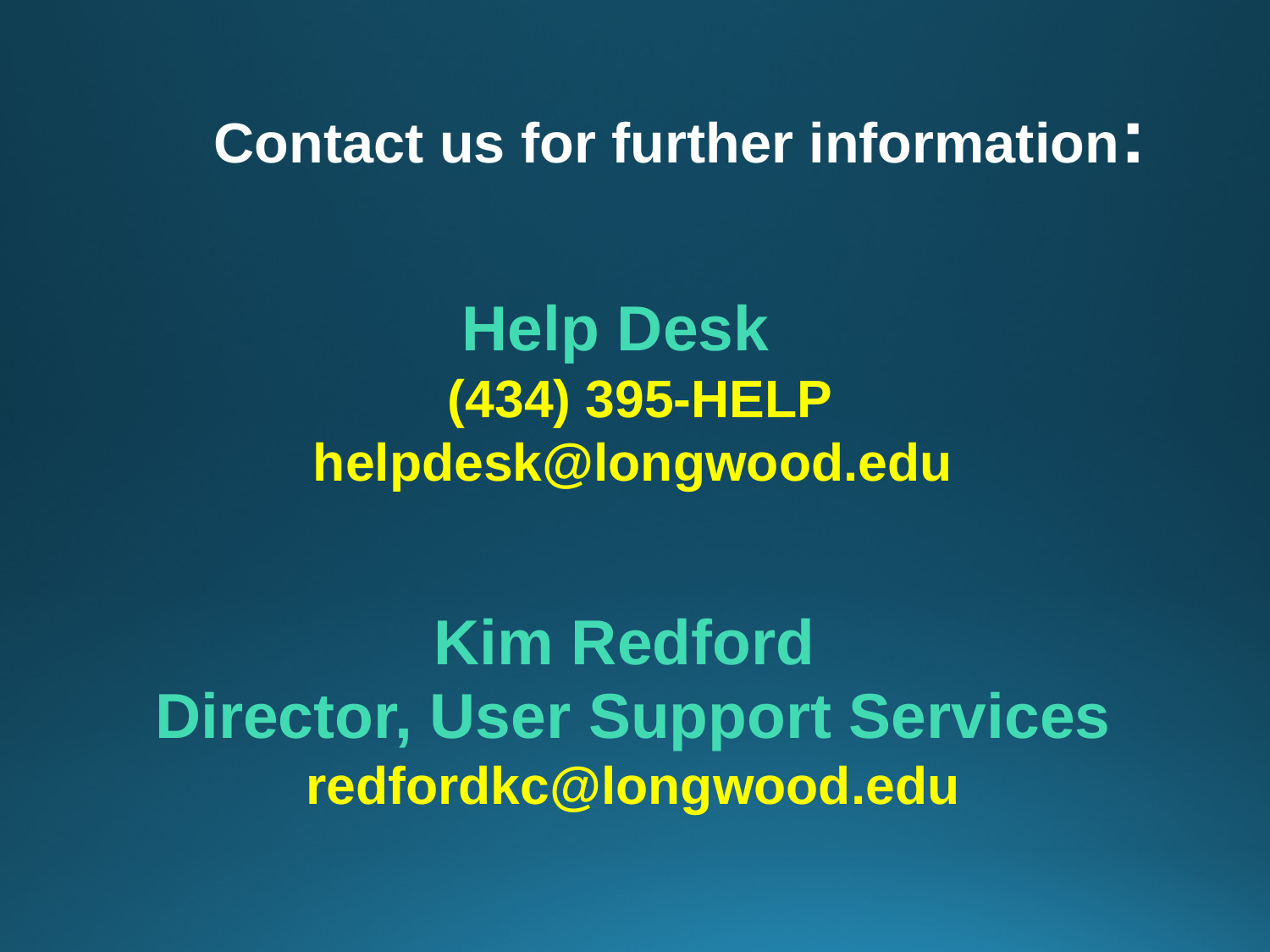

# Contact us for further information:
Help Desk
 (434) 395-HELP
helpdesk@longwood.edu

Kim Redford
Director, User Support Services
redfordkc@longwood.edu